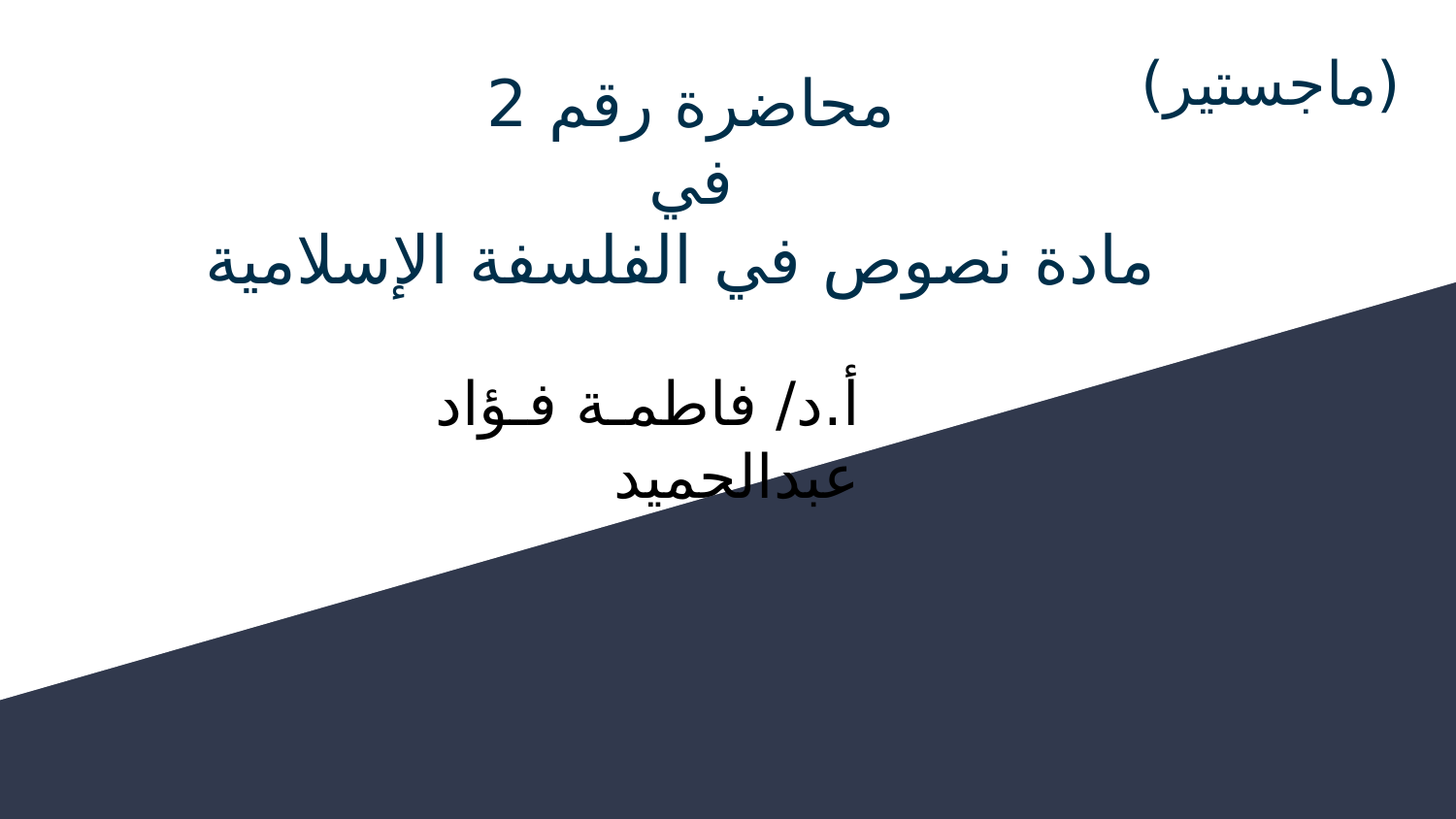

(ماجستير)
# محاضرة رقم 2
في
 مادة نصوص في الفلسفة الإسلامية

أ.د/ فاطمـة فـؤاد عبدالحميد